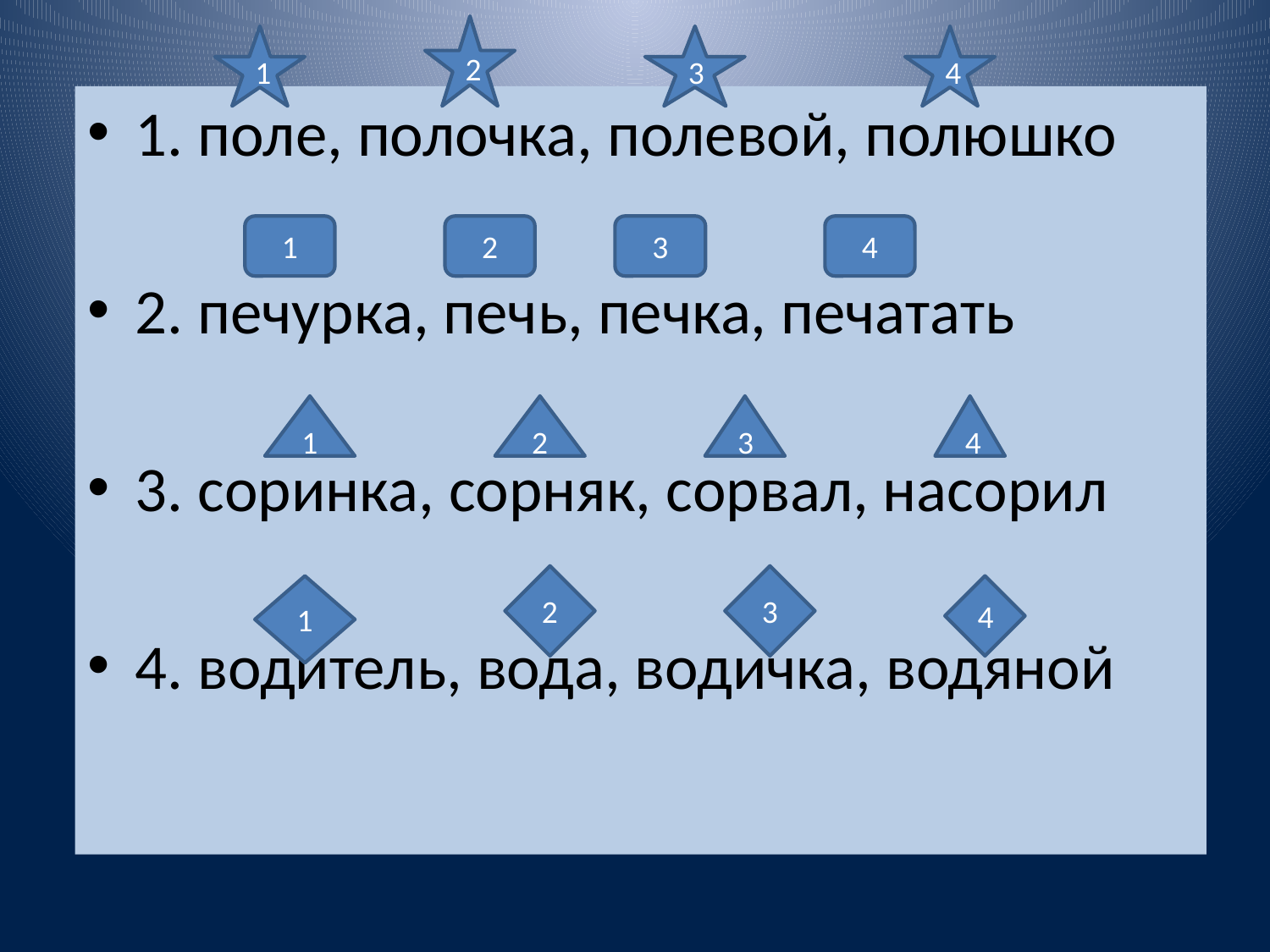

2
1
3
4
#
1. поле, полочка, полевой, полюшко

2. печурка, печь, печка, печатать

3. соринка, сорняк, сорвал, насорил

4. водитель, вода, водичка, водяной
1
2
3
4
1
2
3
4
2
3
1
4